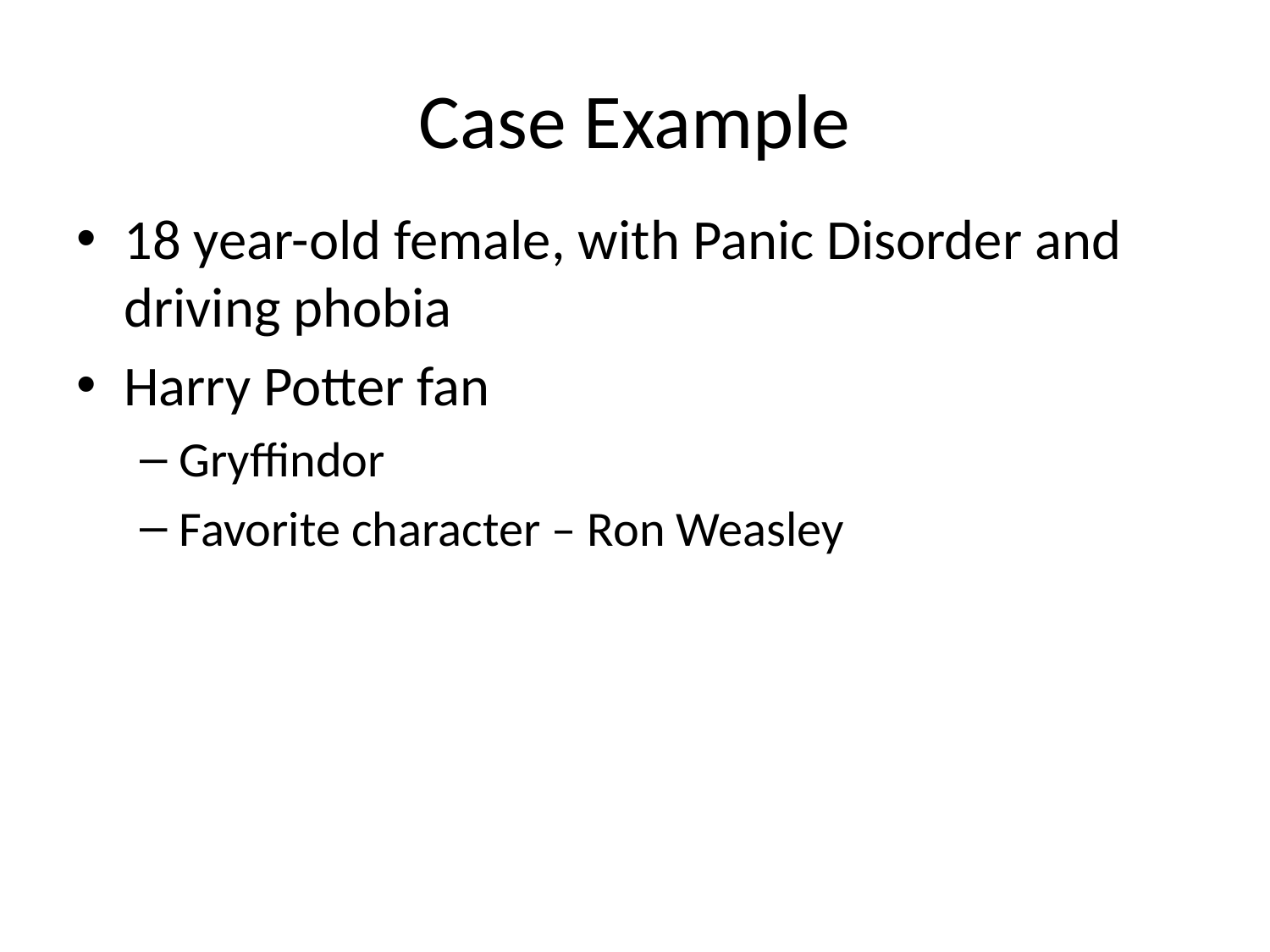

# Case Example
18 year-old female, with Panic Disorder and driving phobia
Harry Potter fan
Gryffindor
Favorite character – Ron Weasley